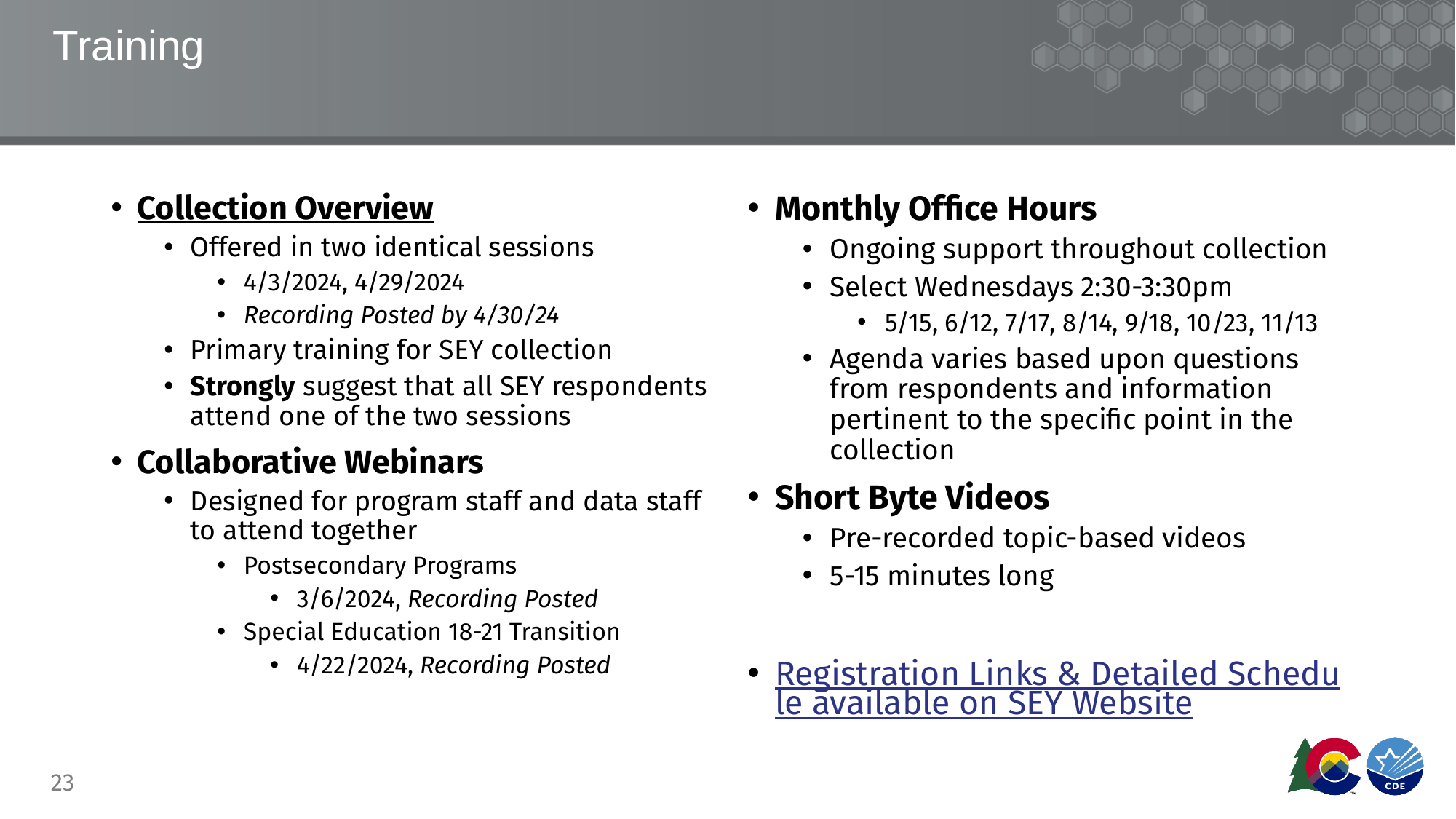

# Training
Collection Overview
Offered in two identical sessions
4/3/2024, 4/29/2024
Recording Posted by 4/30/24
Primary training for SEY collection
Strongly suggest that all SEY respondents attend one of the two sessions
Collaborative Webinars
Designed for program staff and data staff to attend together
Postsecondary Programs
3/6/2024, Recording Posted
Special Education 18-21 Transition
4/22/2024, Recording Posted
Monthly Office Hours
Ongoing support throughout collection
Select Wednesdays 2:30-3:30pm
5/15, 6/12, 7/17, 8/14, 9/18, 10/23, 11/13
Agenda varies based upon questions from respondents and information pertinent to the specific point in the collection
Short Byte Videos
Pre-recorded topic-based videos
5-15 minutes long

Registration Links & Detailed Schedule available on SEY Website

23